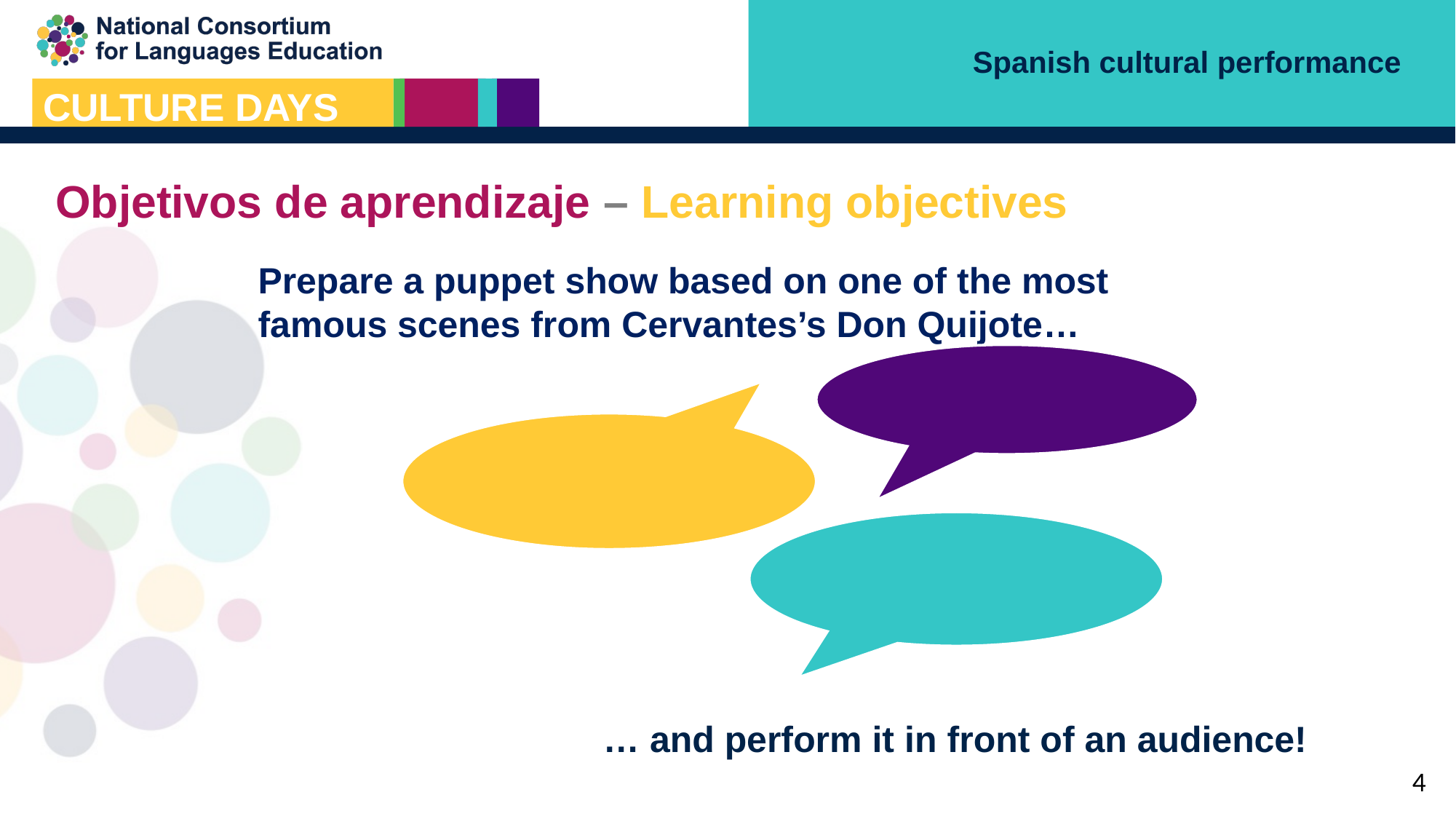

Spanish cultural performance
Objetivos de aprendizaje – Learning objectives
Prepare a puppet show based on one of the most famous scenes from Cervantes’s Don Quijote…

… and perform it in front of an audience!
4